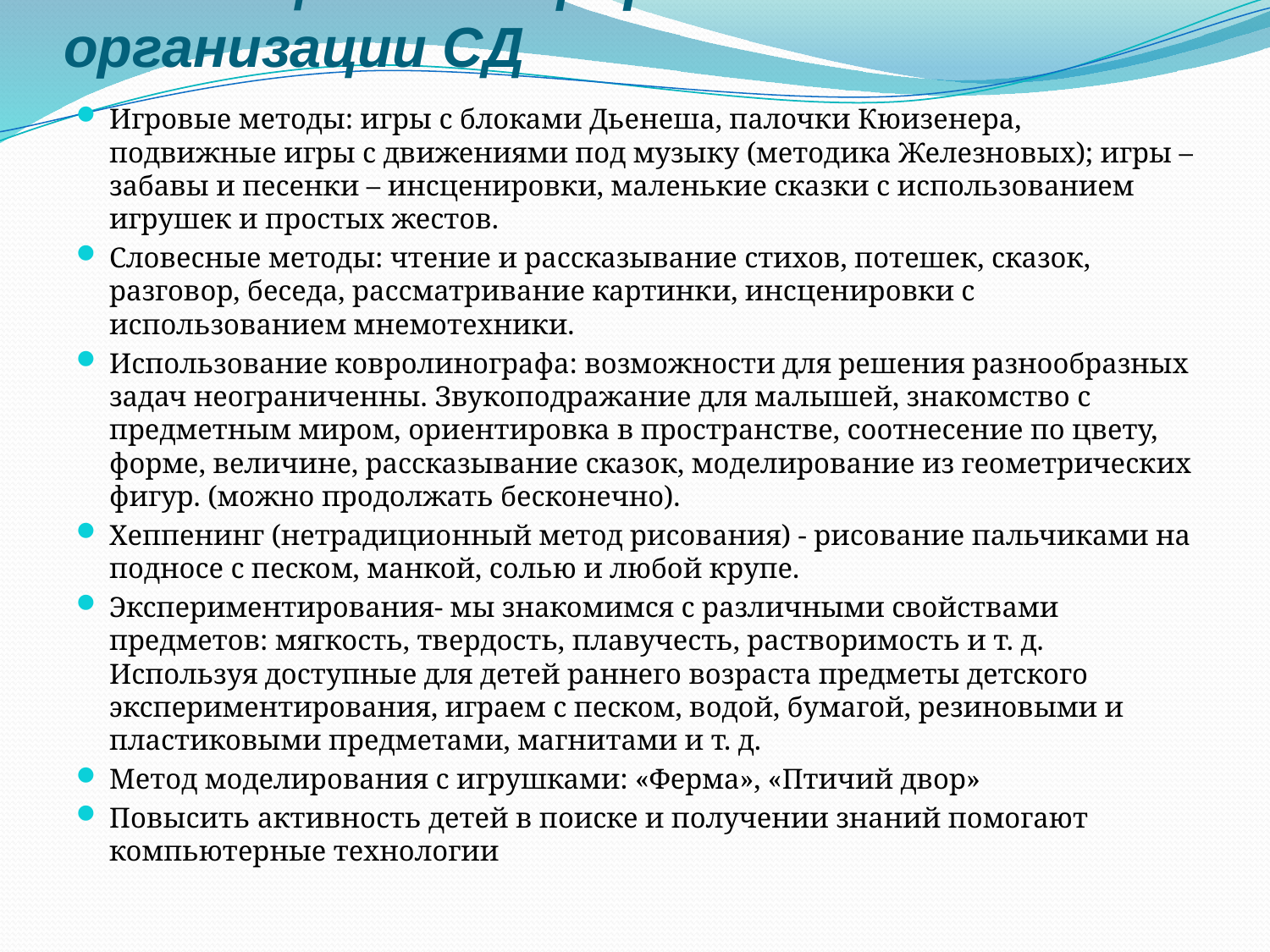

# Инновационные формы и методы организации СД
Игровые методы: игры с блоками Дьенеша, палочки Кюизенера, подвижные игры с движениями под музыку (методика Железновых); игры – забавы и песенки – инсценировки, маленькие сказки с использованием игрушек и простых жестов.
Словесные методы: чтение и рассказывание стихов, потешек, сказок, разговор, беседа, рассматривание картинки, инсценировки с использованием мнемотехники.
Использование ковролинографа: возможности для решения разнообразных задач неограниченны. Звукоподражание для малышей, знакомство с предметным миром, ориентировка в пространстве, соотнесение по цвету, форме, величине, рассказывание сказок, моделирование из геометрических фигур. (можно продолжать бесконечно).
Хеппенинг (нетрадиционный метод рисования) - рисование пальчиками на подносе с песком, манкой, солью и любой крупе.
Экспериментирования- мы знакомимся с различными свойствами предметов: мягкость, твердость, плавучесть, растворимость и т. д. Используя доступные для детей раннего возраста предметы детского экспериментирования, играем с песком, водой, бумагой, резиновыми и пластиковыми предметами, магнитами и т. д.
Метод моделирования с игрушками: «Ферма», «Птичий двор»
Повысить активность детей в поиске и получении знаний помогают компьютерные технологии